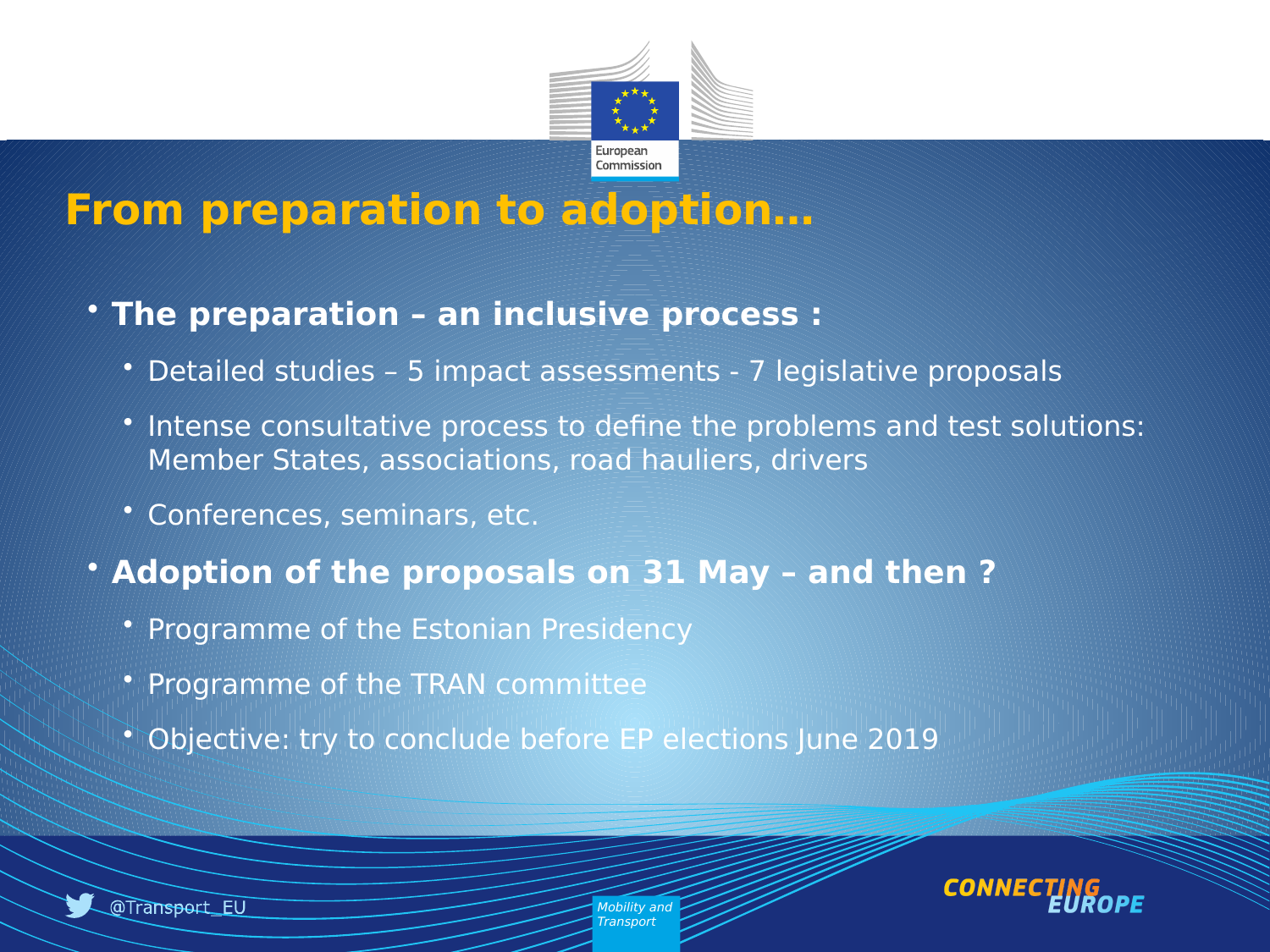

# From preparation to adoption…
The preparation – an inclusive process :
Detailed studies – 5 impact assessments - 7 legislative proposals
Intense consultative process to define the problems and test solutions: Member States, associations, road hauliers, drivers
Conferences, seminars, etc.
Adoption of the proposals on 31 May – and then ?
Programme of the Estonian Presidency
Programme of the TRAN committee
Objective: try to conclude before EP elections June 2019